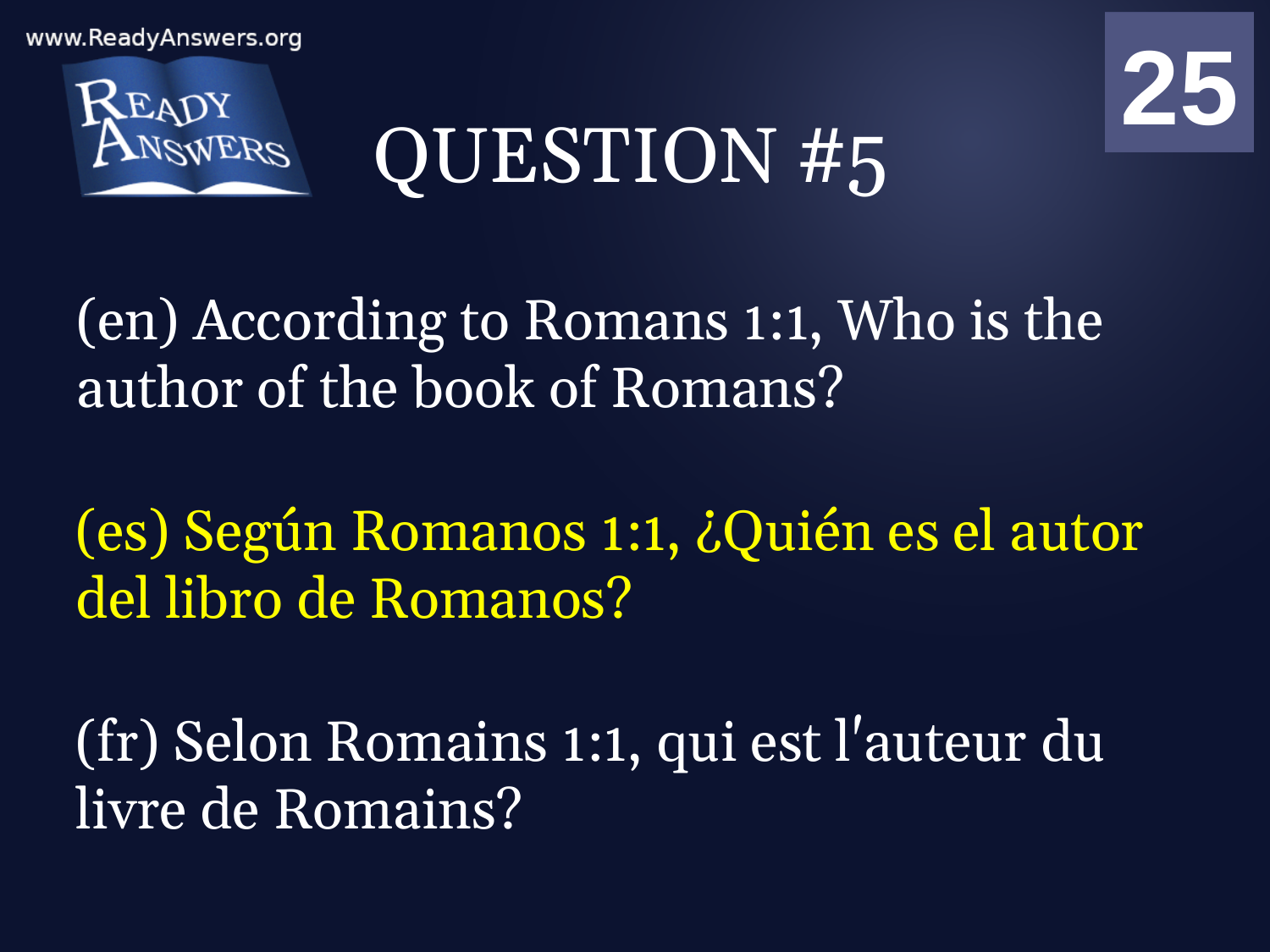

01
02
03
04
05
06
07
08
09
10
11
12
13
14
15
16
17
18
19
20
21
22
23
24
25
00
# QUESTION #5
(en) According to Romans 1:1, Who is the author of the book of Romans?
(es) Según Romanos 1:1, ¿Quién es el autor del libro de Romanos?
(fr) Selon Romains 1:1, qui est l'auteur du livre de Romains?